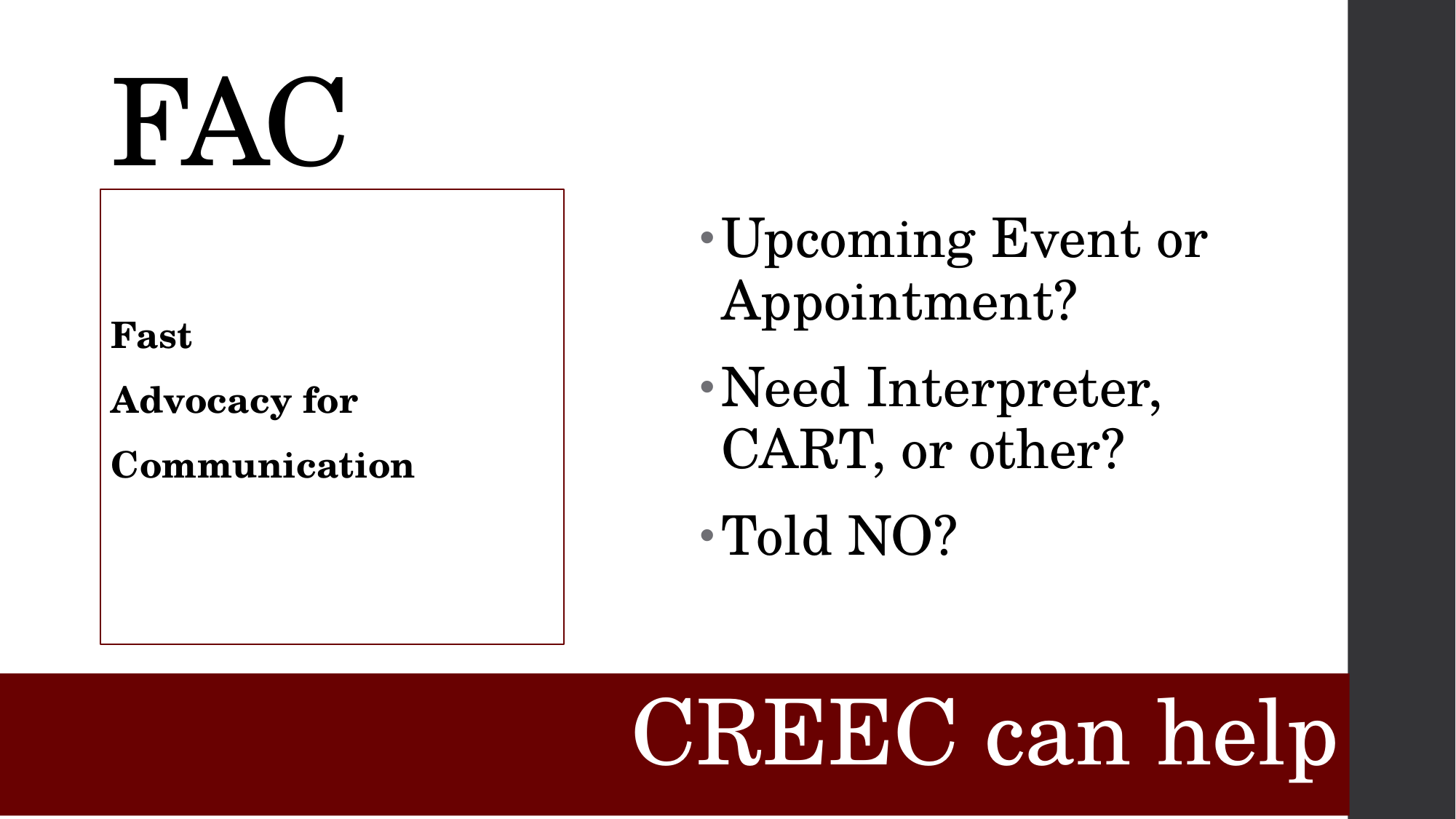

# FAC
Fast
Advocacy for
Communication

Upcoming Event or Appointment?
Need Interpreter, CART, or other?
Told NO?

                  CREEC can help